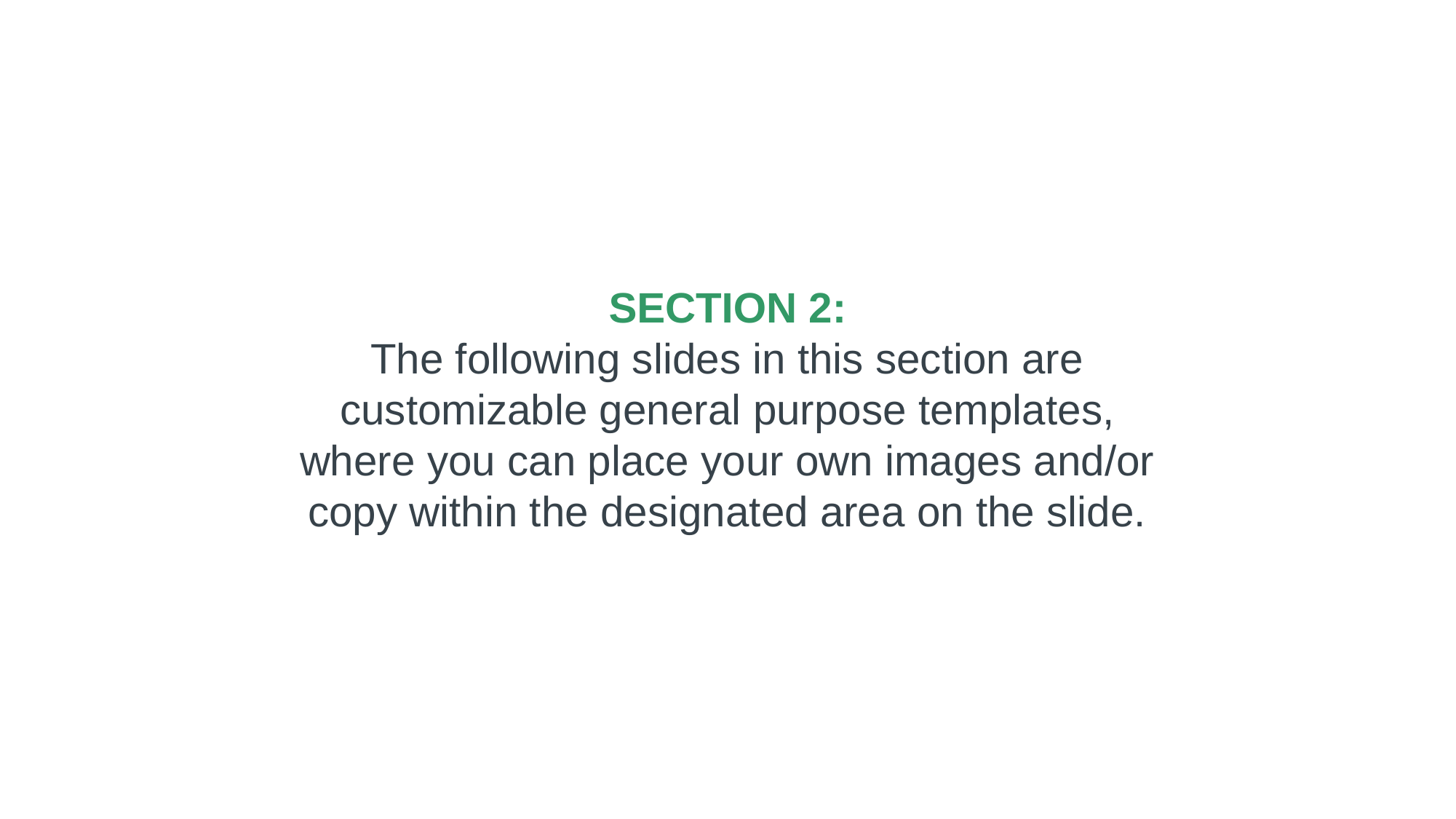

SECTION 2:
The following slides in this section are customizable general purpose templates, where you can place your own images and/or copy within the designated area on the slide.